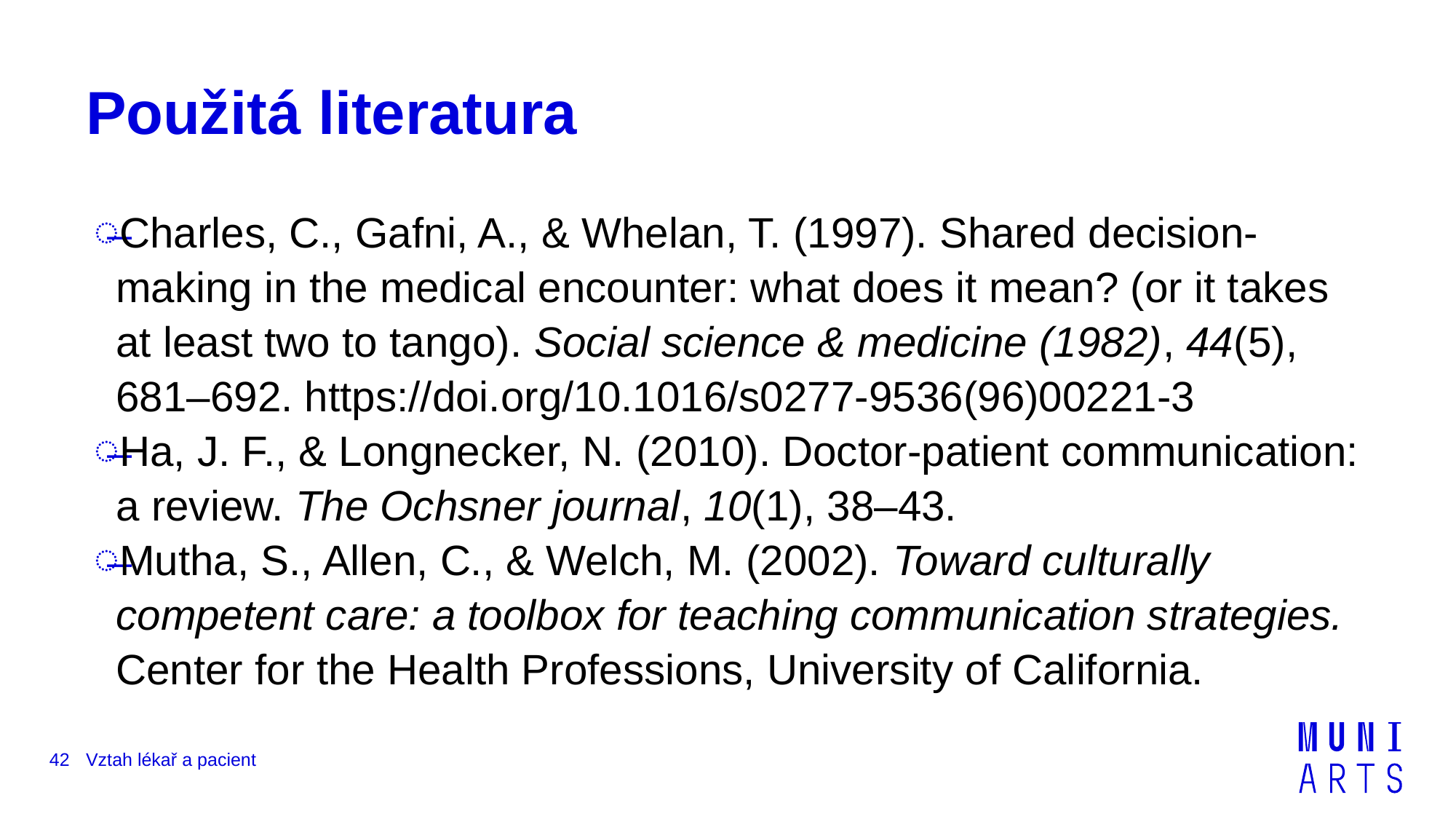

# Použitá literatura
Charles, C., Gafni, A., & Whelan, T. (1997). Shared decision-making in the medical encounter: what does it mean? (or it takes at least two to tango). Social science & medicine (1982), 44(5), 681–692. https://doi.org/10.1016/s0277-9536(96)00221-3
Ha, J. F., & Longnecker, N. (2010). Doctor-patient communication: a review. The Ochsner journal, 10(1), 38–43.
Mutha, S., Allen, C., & Welch, M. (2002). Toward culturally competent care: a toolbox for teaching communication strategies. Center for the Health Professions, University of California.
42
Vztah lékař a pacient